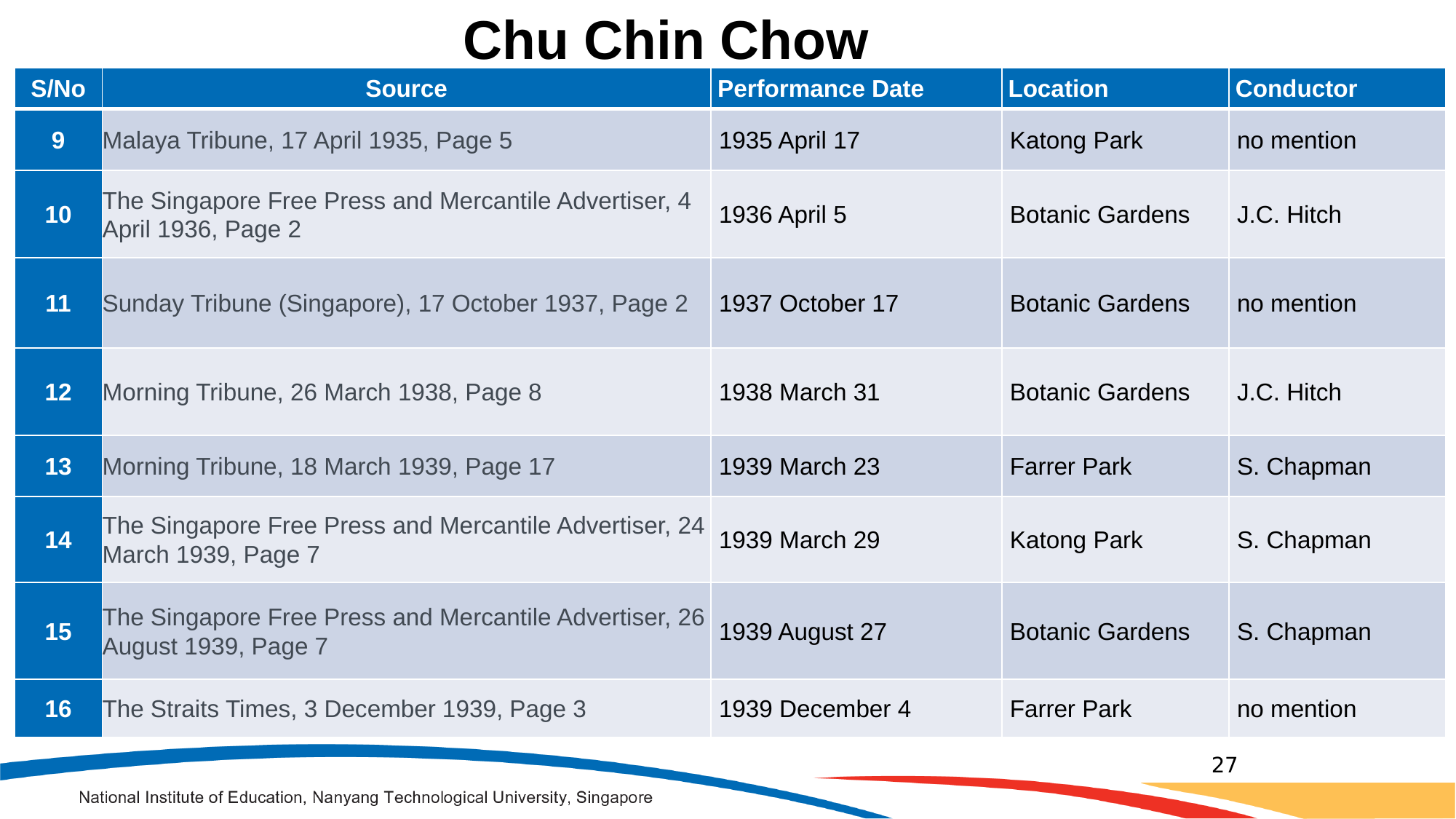

Chu Chin Chow
| S/No | Source | Performance Date | Location | Conductor |
| --- | --- | --- | --- | --- |
| 9 | Malaya Tribune, 17 April 1935, Page 5 | 1935 April 17 | Katong Park | no mention |
| 10 | The Singapore Free Press and Mercantile Advertiser, 4 April 1936, Page 2 | 1936 April 5 | Botanic Gardens | J.C. Hitch |
| 11 | Sunday Tribune (Singapore), 17 October 1937, Page 2 | 1937 October 17 | Botanic Gardens | no mention |
| 12 | Morning Tribune, 26 March 1938, Page 8 | 1938 March 31 | Botanic Gardens | J.C. Hitch |
| 13 | Morning Tribune, 18 March 1939, Page 17 | 1939 March 23 | Farrer Park | S. Chapman |
| 14 | The Singapore Free Press and Mercantile Advertiser, 24 March 1939, Page 7 | 1939 March 29 | Katong Park | S. Chapman |
| 15 | The Singapore Free Press and Mercantile Advertiser, 26 August 1939, Page 7 | 1939 August 27 | Botanic Gardens | S. Chapman |
| 16 | The Straits Times, 3 December 1939, Page 3 | 1939 December 4 | Farrer Park | no mention |

27